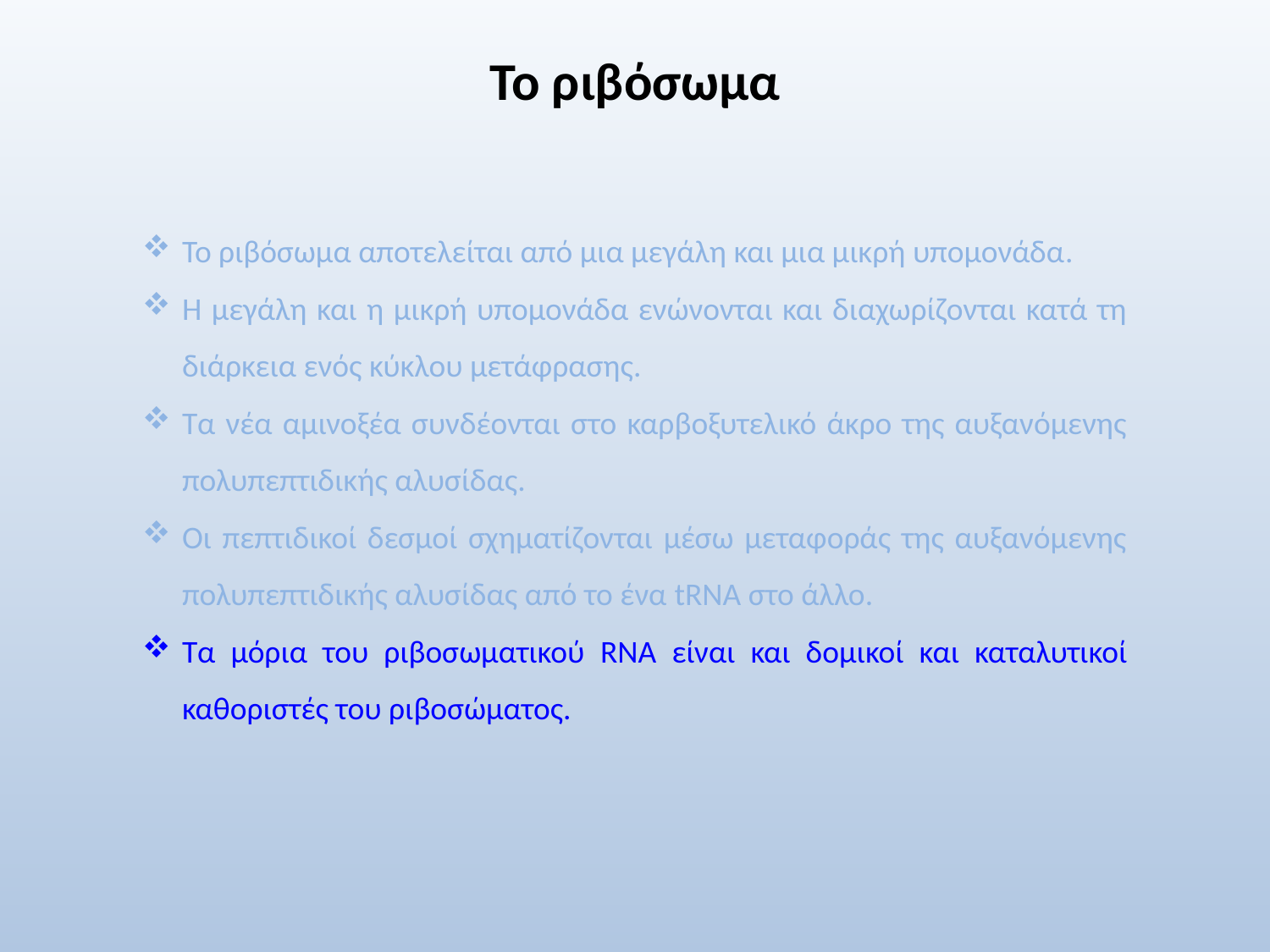

# Το ριβόσωμα
Το ριβόσωμα αποτελείται από μια μεγάλη και μια μικρή υπομονάδα.
Η μεγάλη και η μικρή υπομονάδα ενώνονται και διαχωρίζονται κατά τη διάρκεια ενός κύκλου μετάφρασης.
Τα νέα αμινοξέα συνδέονται στο καρβοξυτελικό άκρο της αυξανόμενης πολυπεπτιδικής αλυσίδας.
Οι πεπτιδικοί δεσμοί σχηματίζονται μέσω μεταφοράς της αυξανόμενης πολυπεπτιδικής αλυσίδας από το ένα tRNA στο άλλο.
Τα μόρια του ριβοσωματικού RNA είναι και δομικοί και καταλυτικοί καθοριστές του ριβοσώματος.